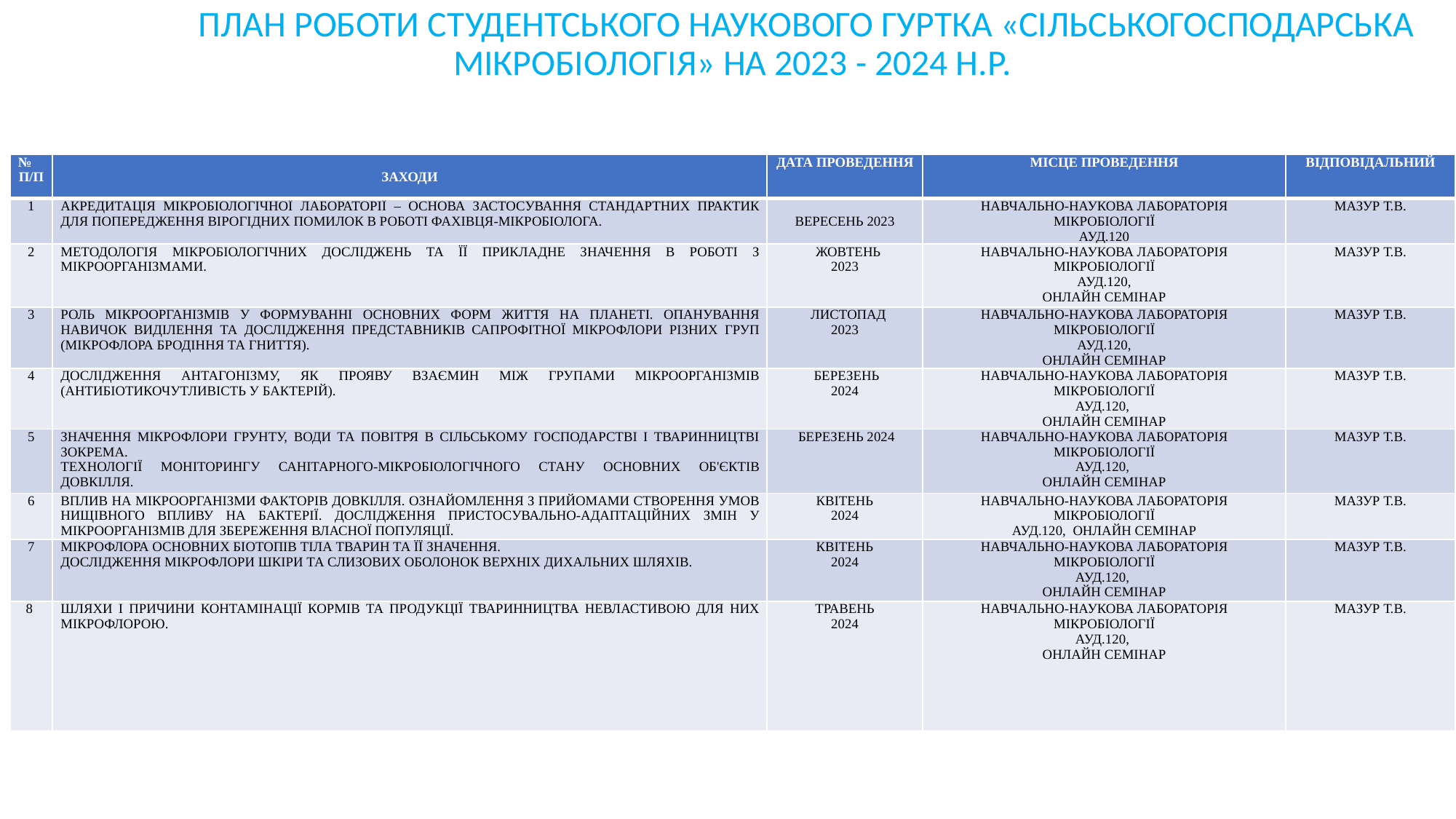

# План роботи СТУДЕНТСЬКОГО наукового гуртка «сІЛЬСЬКОГОСПОДАРСЬКА Мікробіологія» на 2023 - 2024 н.р.
| № п/п | Заходи | Дата проведення | Місце проведення | Відповідальний |
| --- | --- | --- | --- | --- |
| 1 | Акредитація мікробіологічної лабораторії – основа застосування стандартних практик для попередження вірогідних помилок в роботі фахівця-мікробіолога. | вересень 2023 | Навчально-наукова лабораторія мікробіології ауд.120 | Мазур Т.В. |
| 2 | Методологія мікробіологічних досліджень та її прикладне значення в роботі з мікроорганізмами. | жовтень 2023 | Навчально-наукова лабораторія мікробіології ауд.120, онлайн семінар | Мазур Т.В. |
| 3 | Роль мікроорганізмів у формуванні основних форм життя на планеті. Опанування навичок виділення та дослідження представників сапрофітної мікрофлори різних груп (мікрофлора бродіння та гниття). | листопад 2023 | Навчально-наукова лабораторія мікробіології ауд.120, онлайн семінар | Мазур Т.В. |
| 4 | Дослідження антагонізму, як прояву взаємин між групами мікроорганізмів (антибіотикочутливість у бактерій). | березень 2024 | Навчально-наукова лабораторія мікробіології ауд.120, онлайн семінар | Мазур Т.В. |
| 5 | Значення мікрофлори грунту, води та повітря в сільському господарстві і тваринництві зокрема. Технології моніторингу санітарного-мікробіологічного стану основних об'єктів довкілля. | березень 2024 | Навчально-наукова лабораторія мікробіології ауд.120, онлайн семінар | Мазур Т.В. |
| 6 | Вплив на мікроорганізми факторів довкілля. Ознайомлення з прийомами створення умов нищівного впливу на бактерії. Дослідження пристосувально-адаптаційних змін у мікроорганізмів для збереження власної популяції. | квітень 2024 | Навчально-наукова лабораторія мікробіології ауд.120, онлайн семінар | Мазур Т.В. |
| 7 | Мікрофлора основних біотопів тіла тварин та її значення. Дослідження мікрофлори шкіри та слизових оболонок верхніх дихальних шляхів. | квітень 2024 | Навчально-наукова лабораторія мікробіології ауд.120, онлайн семінар | Мазур Т.В. |
| 8 | Шляхи і причини контамінації кормів та продукції тваринництва невластивою для них мікрофлорою. | травень 2024 | Навчально-наукова лабораторія мікробіології ауд.120, онлайн семінар | Мазур Т.В. |